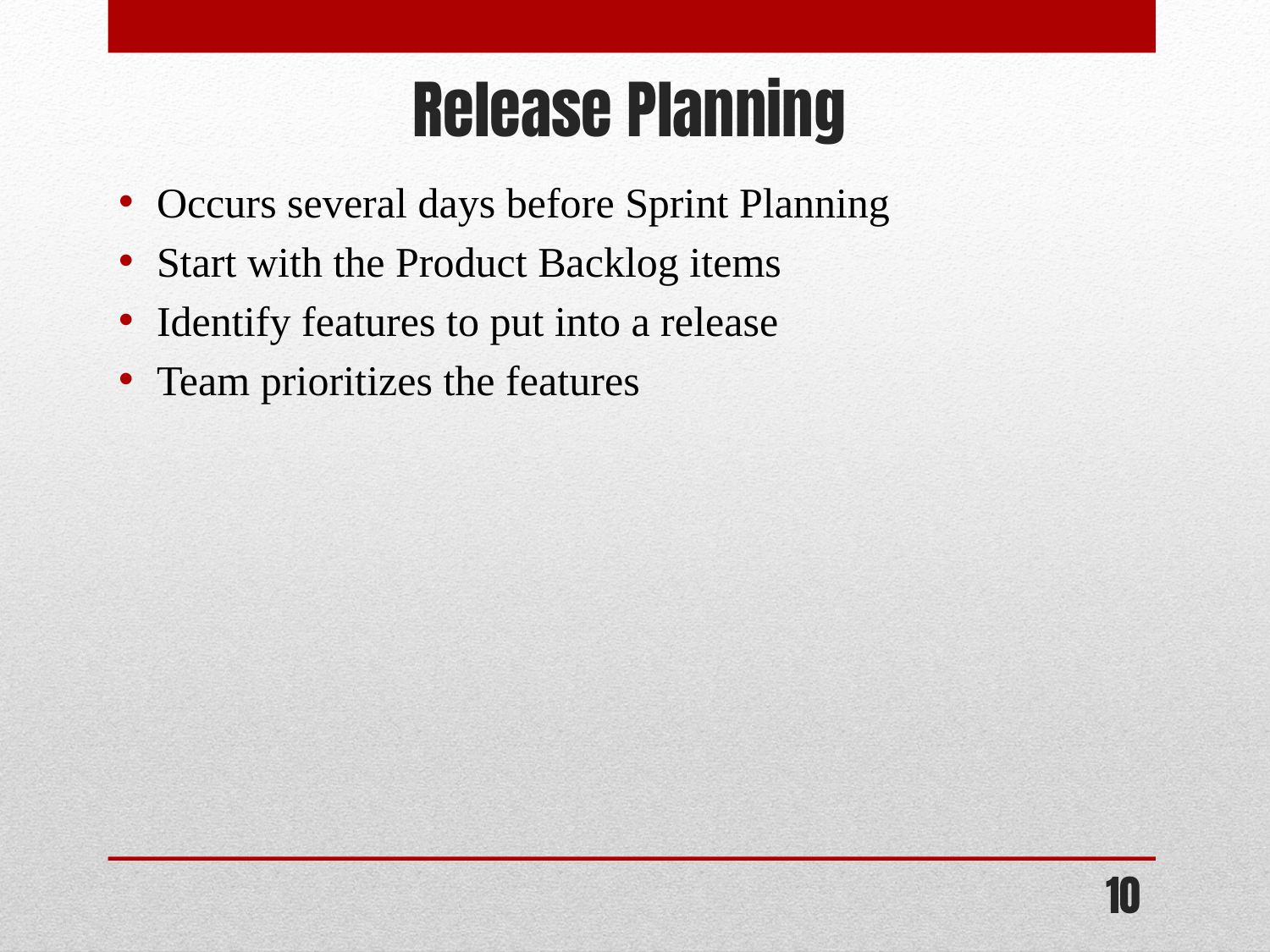

# Release Planning
Occurs several days before Sprint Planning
Start with the Product Backlog items
Identify features to put into a release
Team prioritizes the features
10